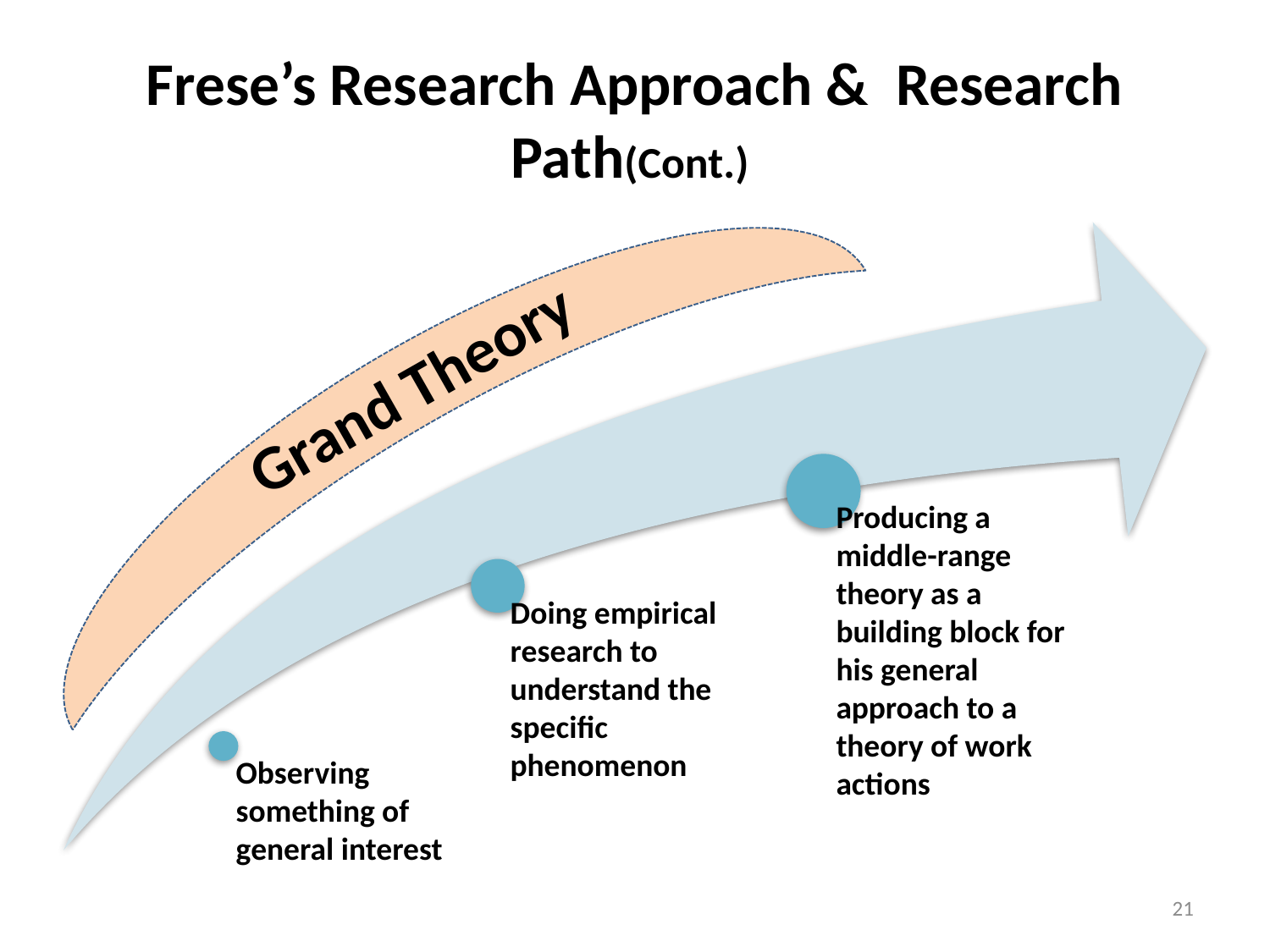

# Frese’s Research Approach &  Research Path(Cont.)
Observing something of general interest
Doing empirical research to understand the specific phenomenon
Producing a middle-range theory as a building block for his general approach to a theory of work actions
Grand Theory
21